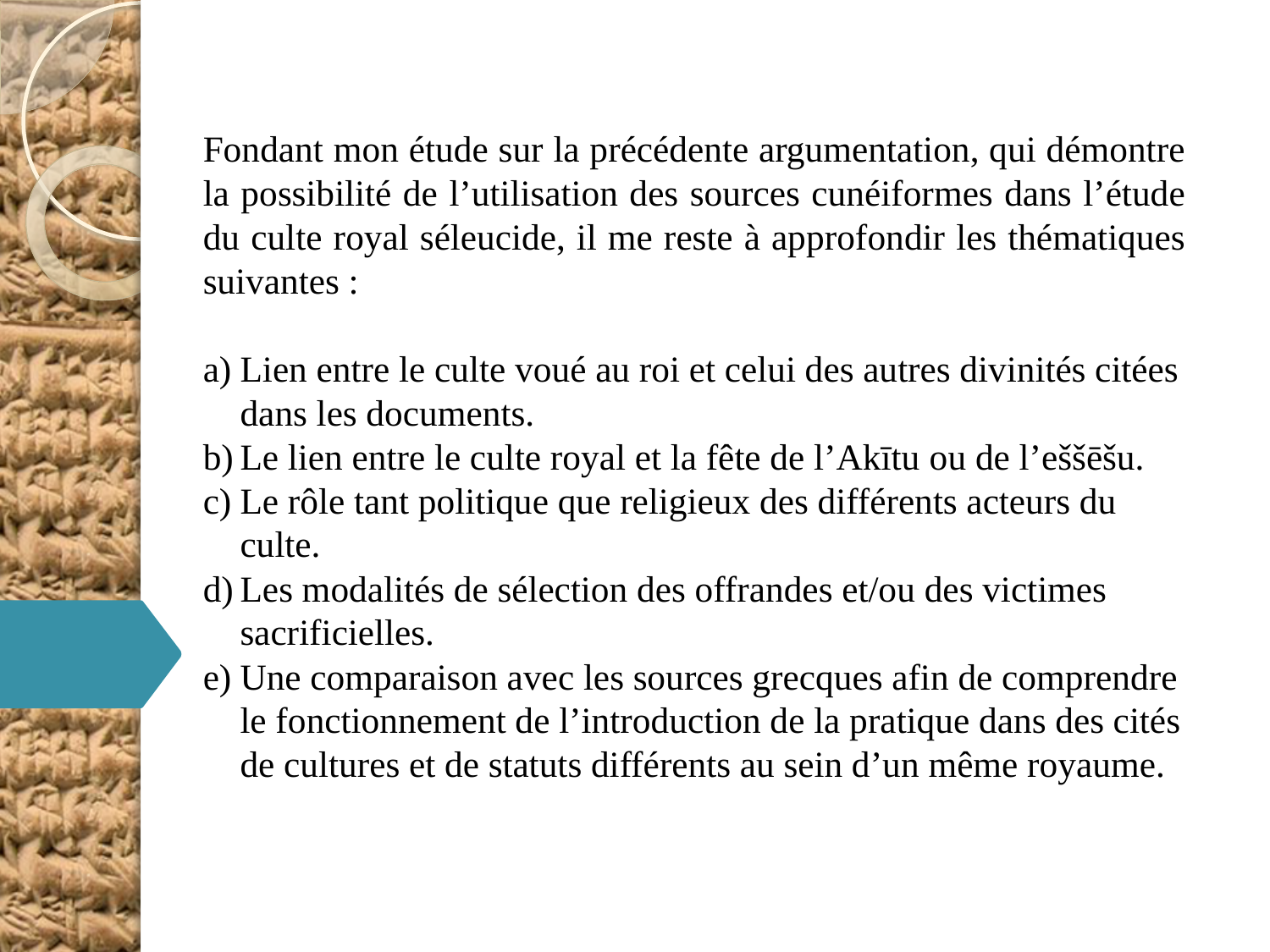

Fondant mon étude sur la précédente argumentation, qui démontre la possibilité de l’utilisation des sources cunéiformes dans l’étude du culte royal séleucide, il me reste à approfondir les thématiques suivantes :

Lien entre le culte voué au roi et celui des autres divinités citées dans les documents.
Le lien entre le culte royal et la fête de l’Akītu ou de l’eššēšu.
Le rôle tant politique que religieux des différents acteurs du culte.
Les modalités de sélection des offrandes et/ou des victimes sacrificielles.
Une comparaison avec les sources grecques afin de comprendre le fonctionnement de l’introduction de la pratique dans des cités de cultures et de statuts différents au sein d’un même royaume.